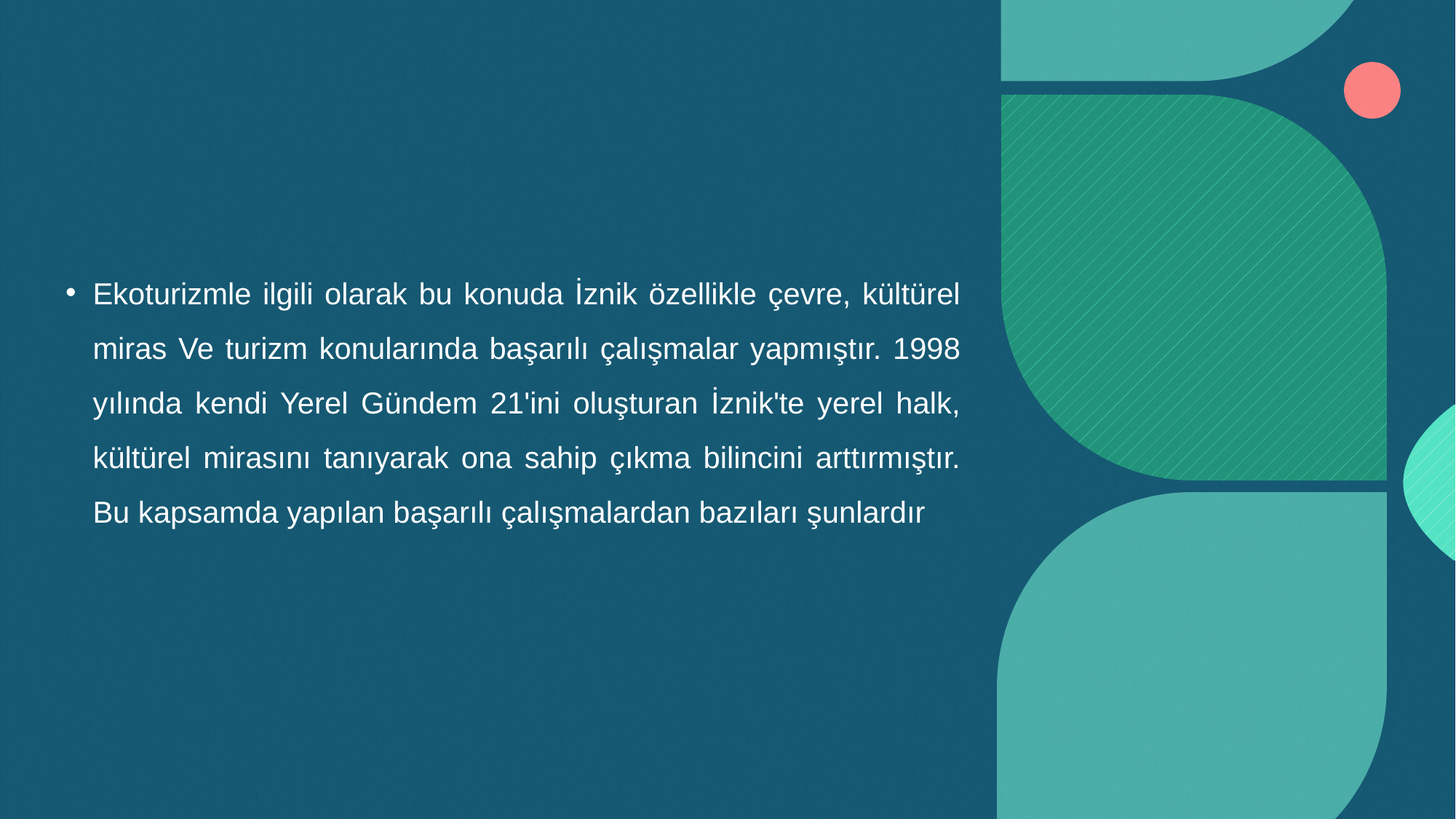

#
Ekoturizmle ilgili olarak bu konuda İznik özellikle çevre, kültürel miras Ve turizm konularında başarılı çalışmalar yapmıştır. 1998 yılında kendi Yerel Gündem 21'ini oluşturan İznik'te yerel halk, kültürel mirasını tanıyarak ona sahip çıkma bilincini arttırmıştır. Bu kapsamda yapılan başarılı çalışmalardan bazıları şunlardır